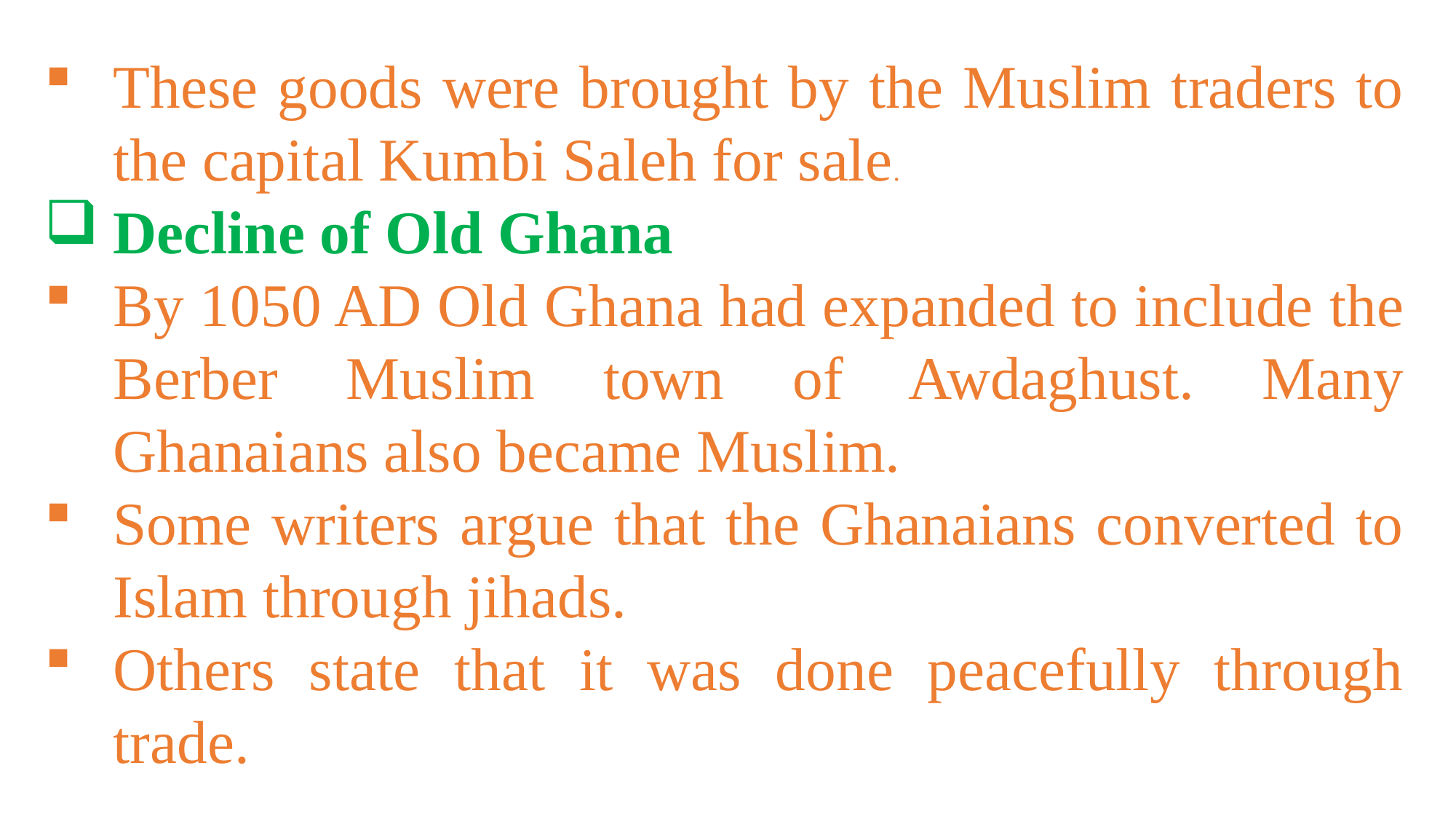

These goods were brought by the Muslim traders to the capital Kumbi Saleh for sale.
Decline of Old Ghana
By 1050 AD Old Ghana had expanded to include the Berber Muslim town of Awdaghust. Many Ghanaians also became Muslim.
Some writers argue that the Ghanaians converted to Islam through jihads.
Others state that it was done peacefully through trade.